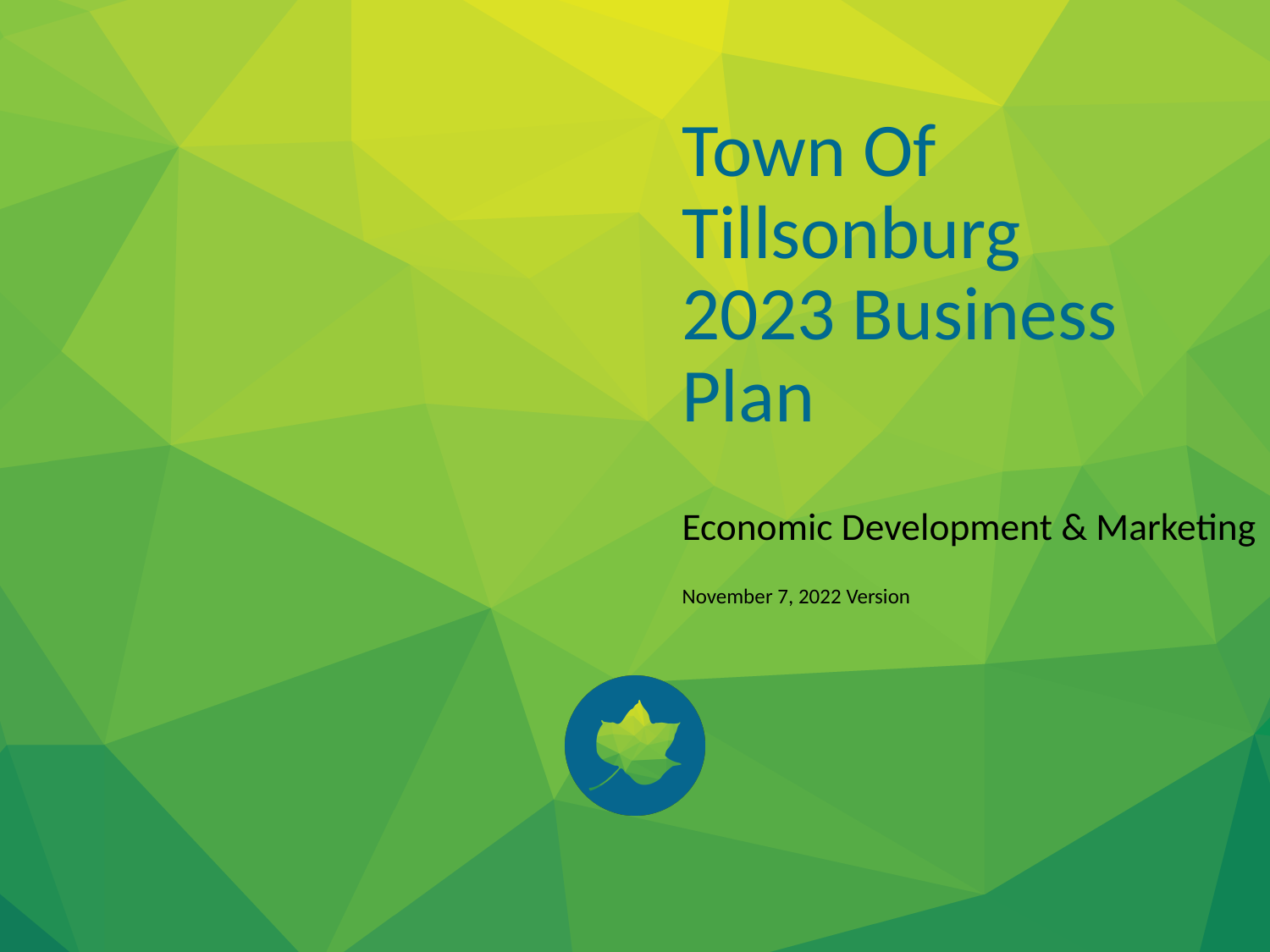

Town Of Tillsonburg
2023 Business Plan
Economic Development & Marketing
November 7, 2022 Version